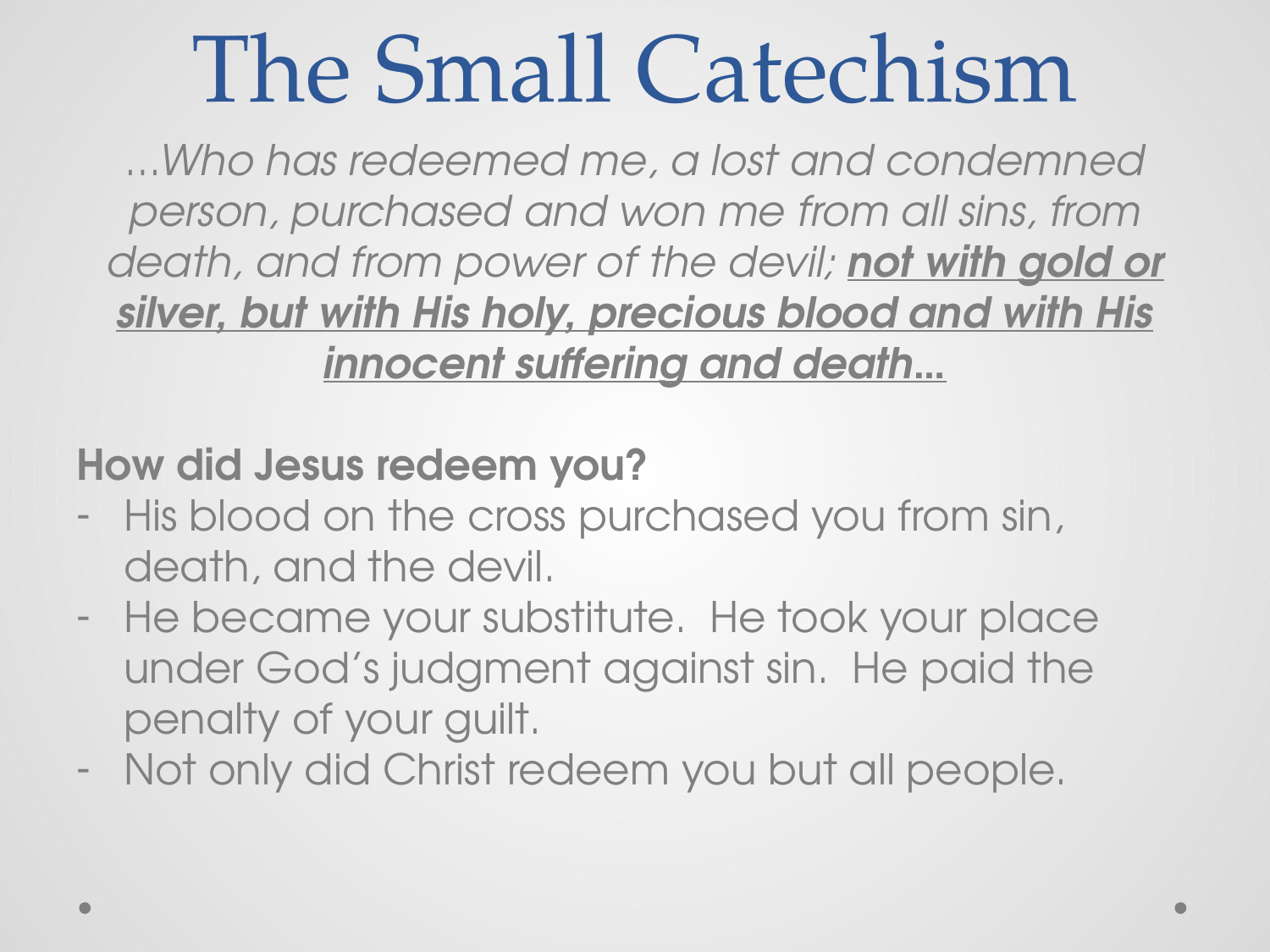

# The Small Catechism
…Who has redeemed me, a lost and condemned person, purchased and won me from all sins, from death, and from power of the devil; not with gold or silver, but with His holy, precious blood and with His innocent suffering and death…

How did Jesus redeem you?
His blood on the cross purchased you from sin, death, and the devil.
He became your substitute.  He took your place under God’s judgment against sin.  He paid the penalty of your guilt.
Not only did Christ redeem you but all people.